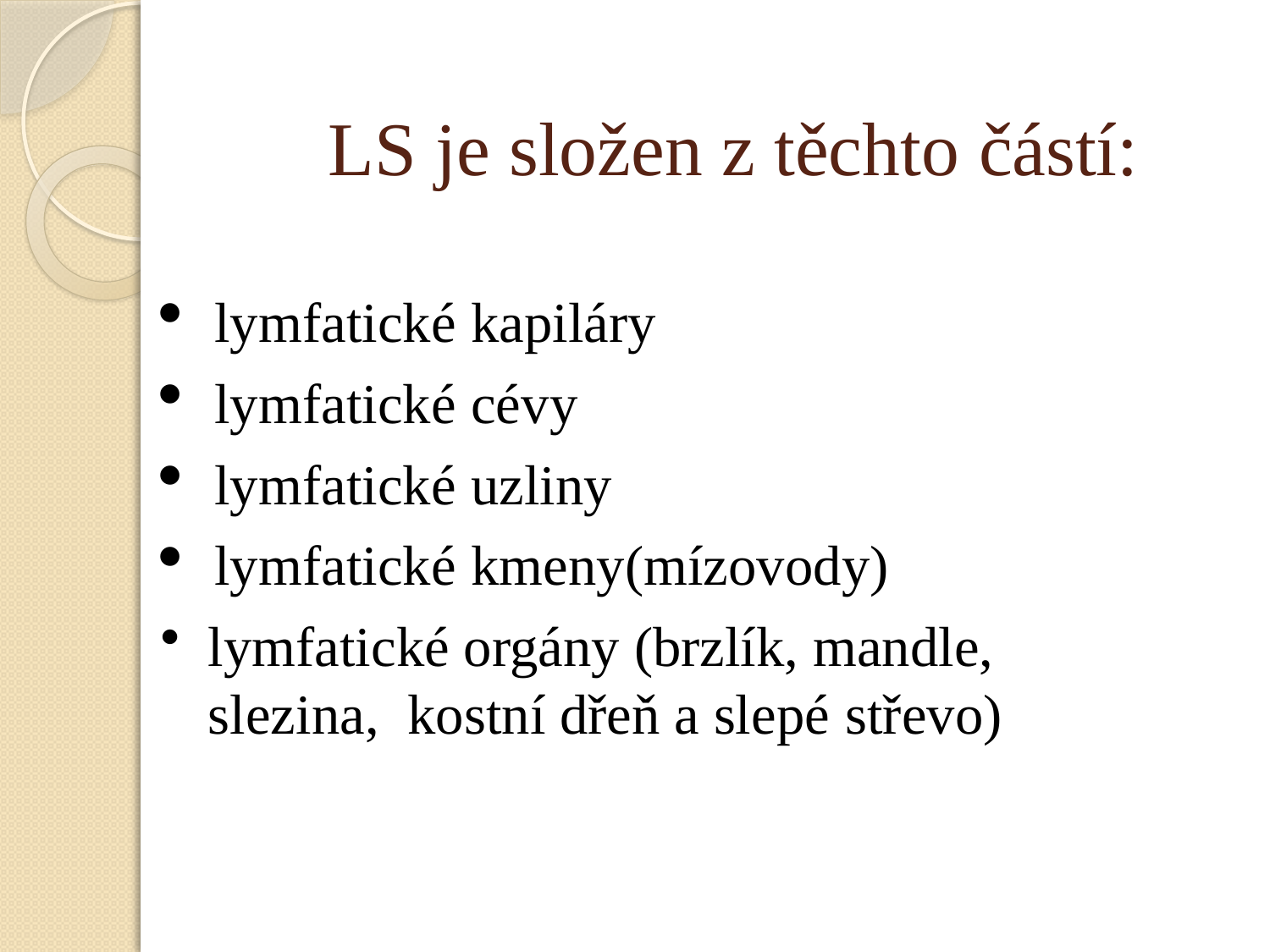

# LS je složen z těchto částí:
lymfatické kapiláry
lymfatické cévy
lymfatické uzliny
lymfatické kmeny(mízovody)
lymfatické orgány (brzlík, mandle, slezina,  kostní dřeň a slepé střevo)